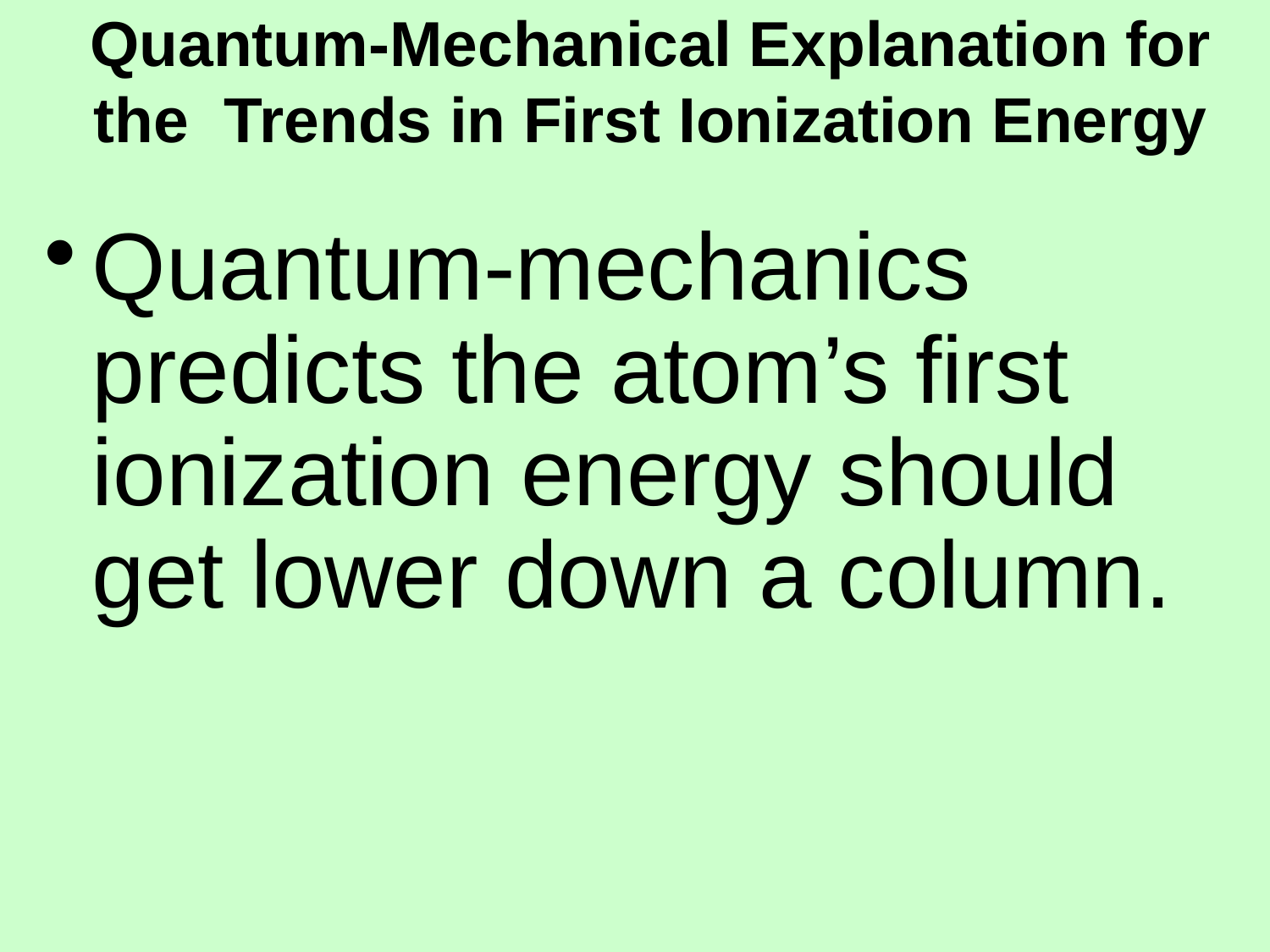

# Quantum-Mechanical Explanation for the  Trends in First Ionization Energy
Quantum-mechanics predicts the atom’s first ionization energy should get lower down a column.